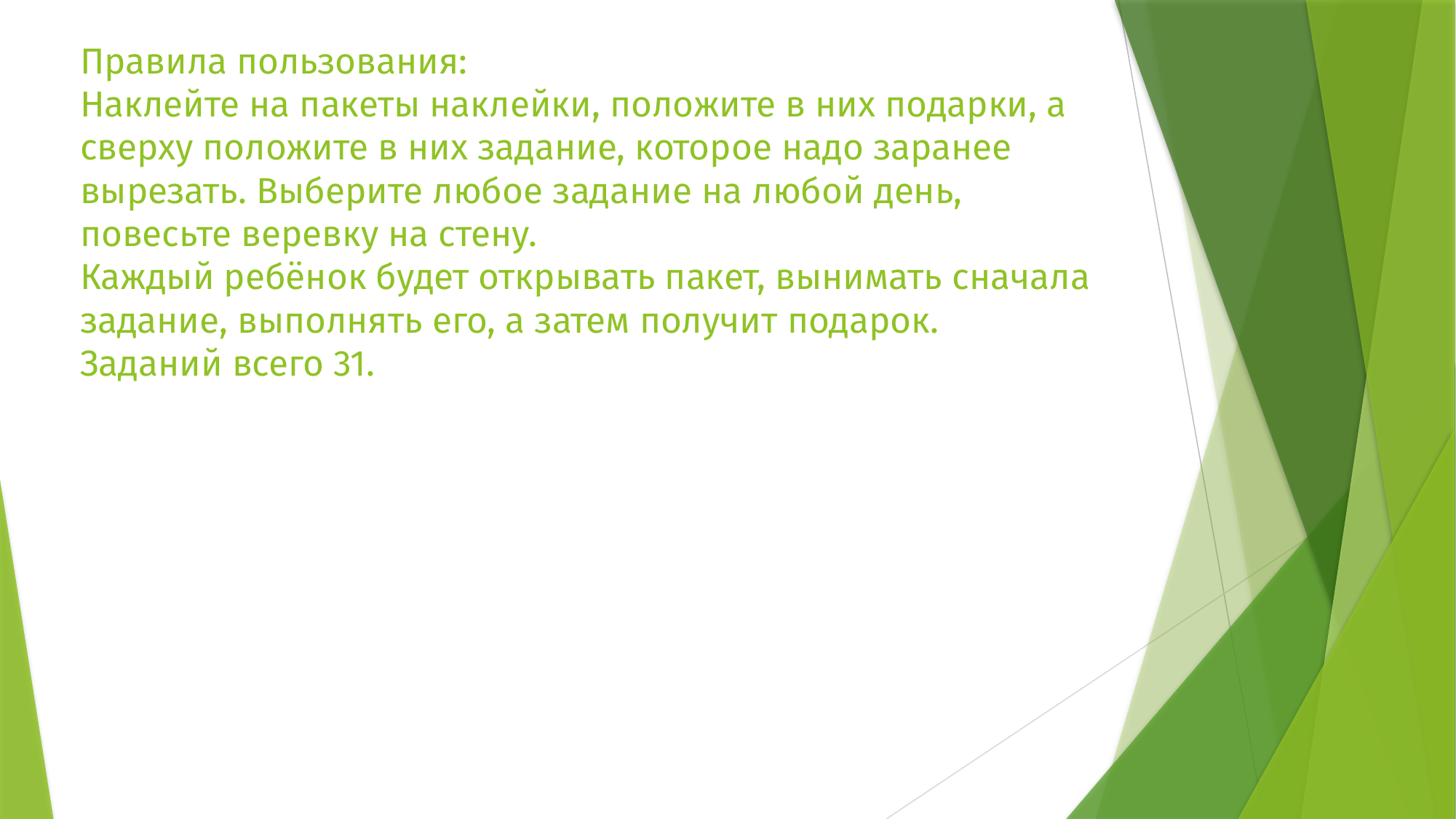

# Правила пользования: Наклейте на пакеты наклейки, положите в них подарки, а сверху положите в них задание, которое надо заранее вырезать. Выберите любое задание на любой день, повесьте веревку на стену. Каждый ребёнок будет открывать пакет, вынимать сначала задание, выполнять его, а затем получит подарок. Заданий всего 31.